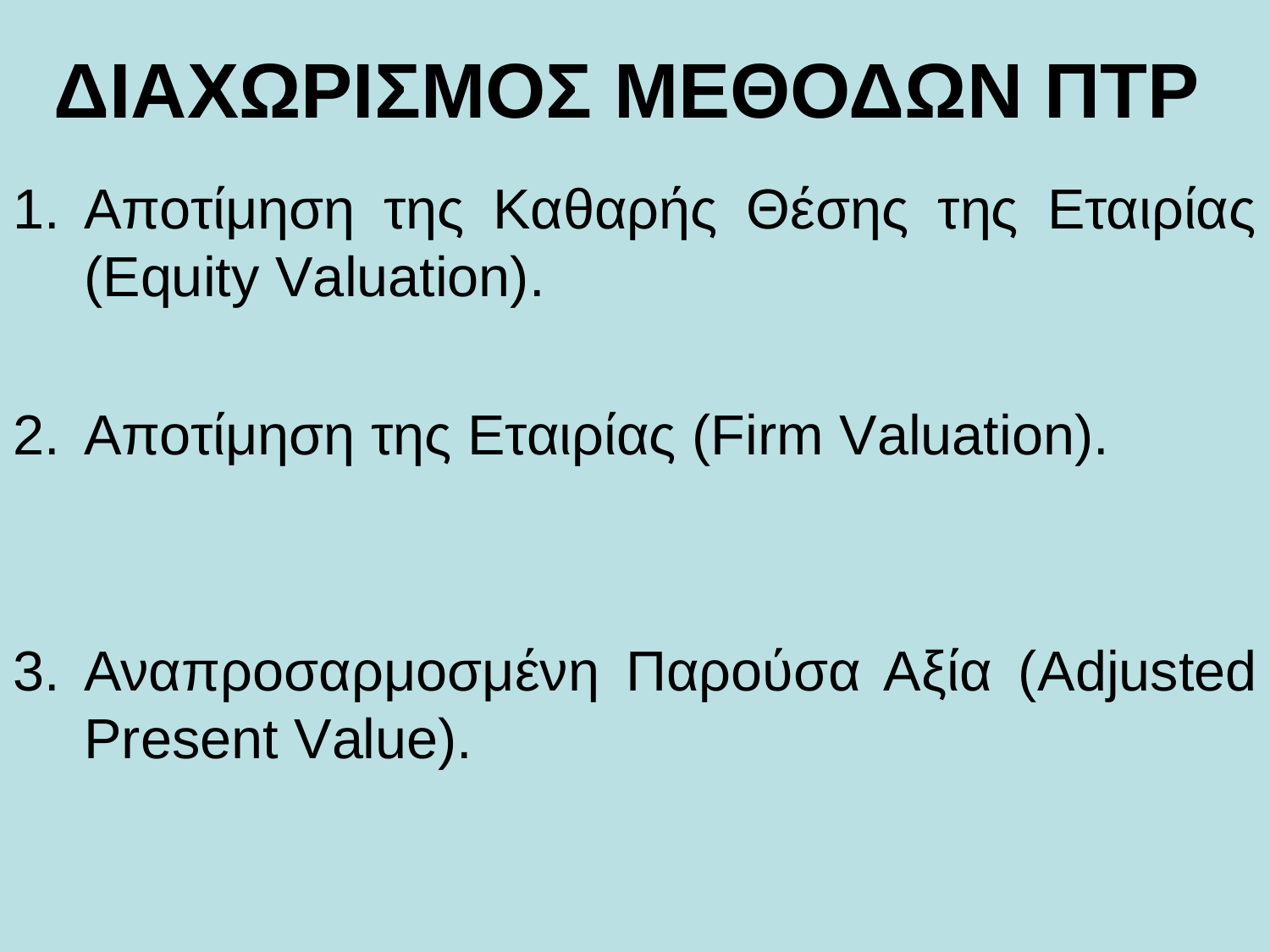

# ΔΙΑΧΩΡΙΣΜΟΣ ΜΕΘΟΔΩΝ ΠΤΡ
Αποτίμηση της Καθαρής Θέσης της Εταιρίας (Equity Valuation).

Αποτίμηση της Εταιρίας (Firm Valuation).

Αναπροσαρμοσμένη Παρούσα Αξία (Adjusted Present Value).